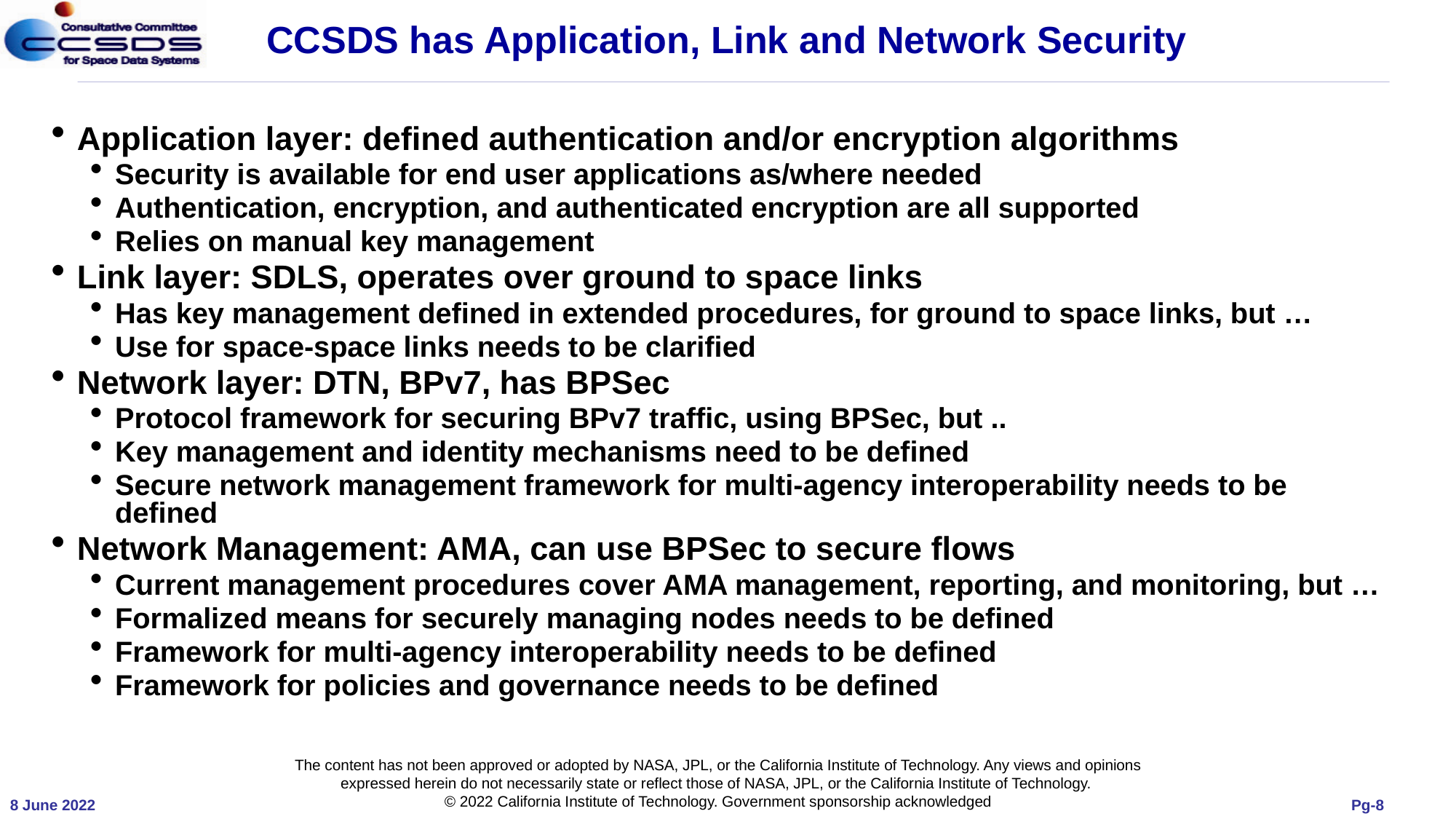

# CCSDS has Application, Link and Network Security
Application layer: defined authentication and/or encryption algorithms
Security is available for end user applications as/where needed
Authentication, encryption, and authenticated encryption are all supported
Relies on manual key management
Link layer: SDLS, operates over ground to space links
Has key management defined in extended procedures, for ground to space links, but …
Use for space-space links needs to be clarified
Network layer: DTN, BPv7, has BPSec
Protocol framework for securing BPv7 traffic, using BPSec, but ..
Key management and identity mechanisms need to be defined
Secure network management framework for multi-agency interoperability needs to be defined
Network Management: AMA, can use BPSec to secure flows
Current management procedures cover AMA management, reporting, and monitoring, but …
Formalized means for securely managing nodes needs to be defined
Framework for multi-agency interoperability needs to be defined
Framework for policies and governance needs to be defined
The content has not been approved or adopted by NASA, JPL, or the California Institute of Technology. Any views and opinions expressed herein do not necessarily state or reflect those of NASA, JPL, or the California Institute of Technology.
© 2022 California Institute of Technology. Government sponsorship acknowledged